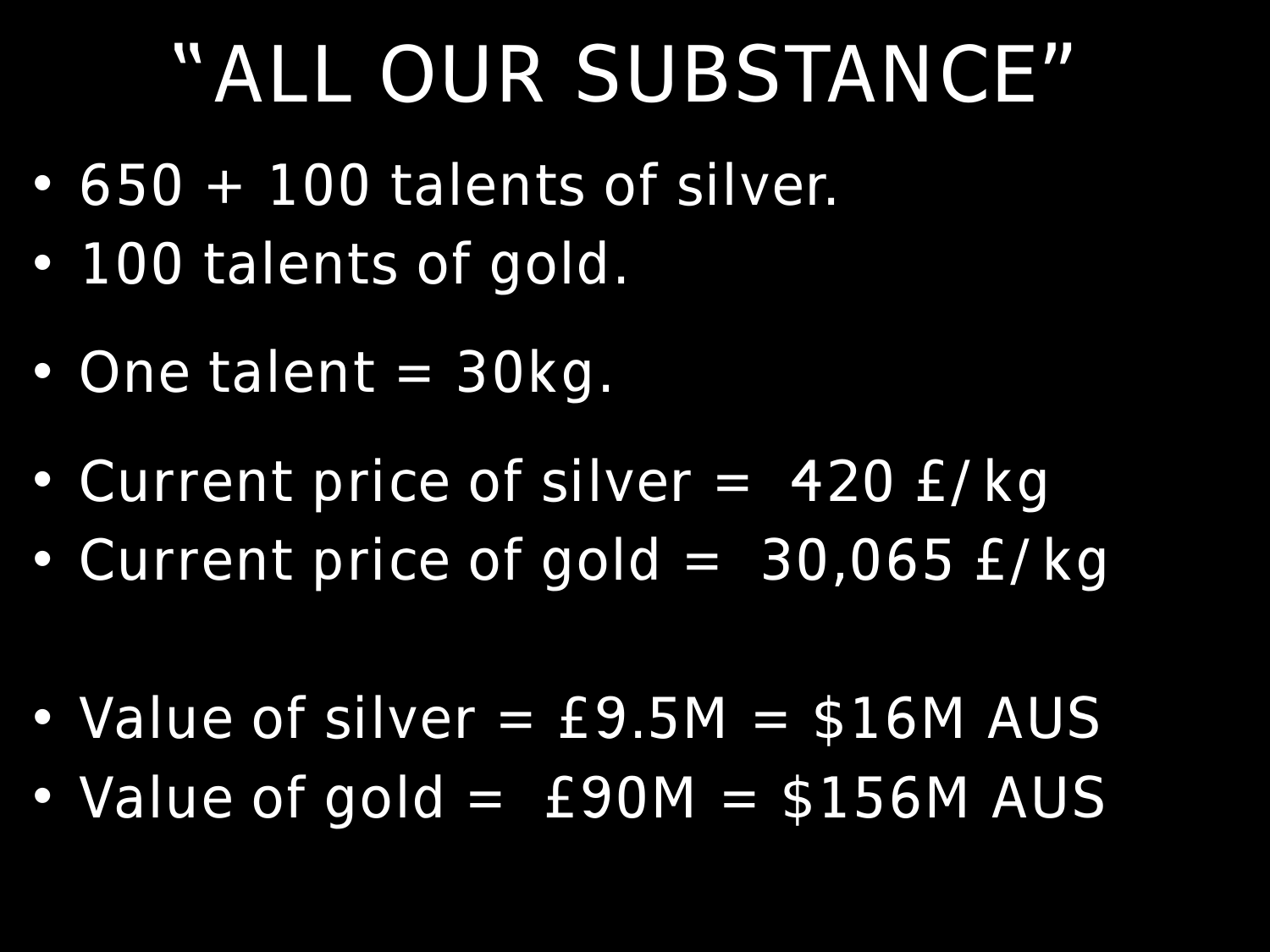

# “ALL OUR SUBSTANCE”
650 + 100 talents of silver.
100 talents of gold.

One talent = 30kg.

Current price of silver =  420 £/kg
Current price of gold =  30,065 £/kg

Value of silver = £9.5M = $16M AUS
Value of gold =  £90M = $156M AUS